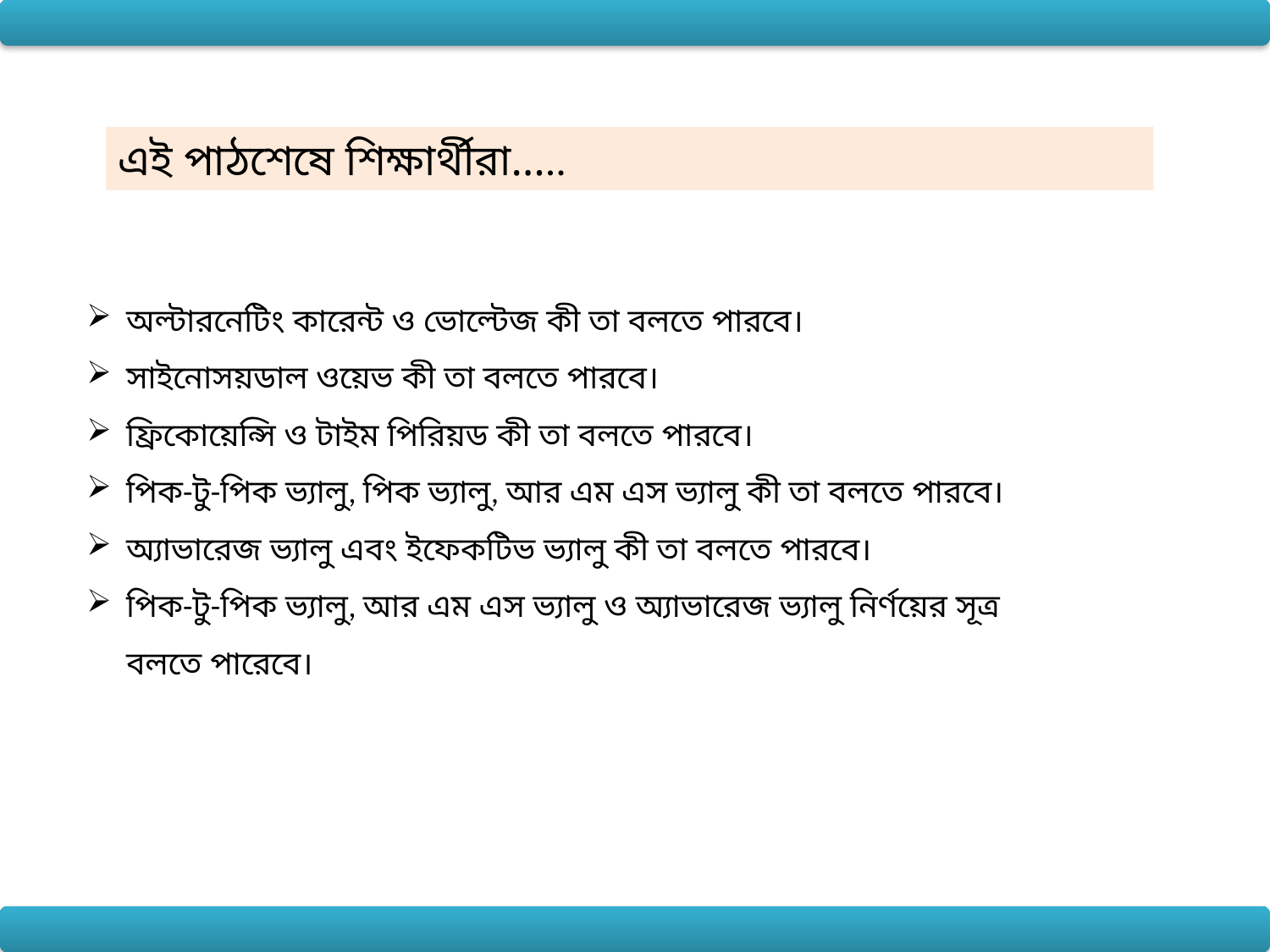

এই পাঠশেষে শিক্ষার্থীরা…..
অল্টারনেটিং কারেন্ট ও ভোল্টেজ কী তা বলতে পারবে।
সাইনোসয়ডাল ওয়েভ কী তা বলতে পারবে।
ফ্রিকোয়েন্সি ও টাইম পিরিয়ড কী তা বলতে পারবে।
পিক-টু-পিক ভ্যালু, পিক ভ্যালু, আর এম এস ভ্যালু কী তা বলতে পারবে।
অ্যাভারেজ ভ্যালু এবং ইফেকটিভ ভ্যালু কী তা বলতে পারবে।
পিক-টু-পিক ভ্যালু, আর এম এস ভ্যালু ও অ্যাভারেজ ভ্যালু নির্ণয়ের সূত্র বলতে পারেবে।